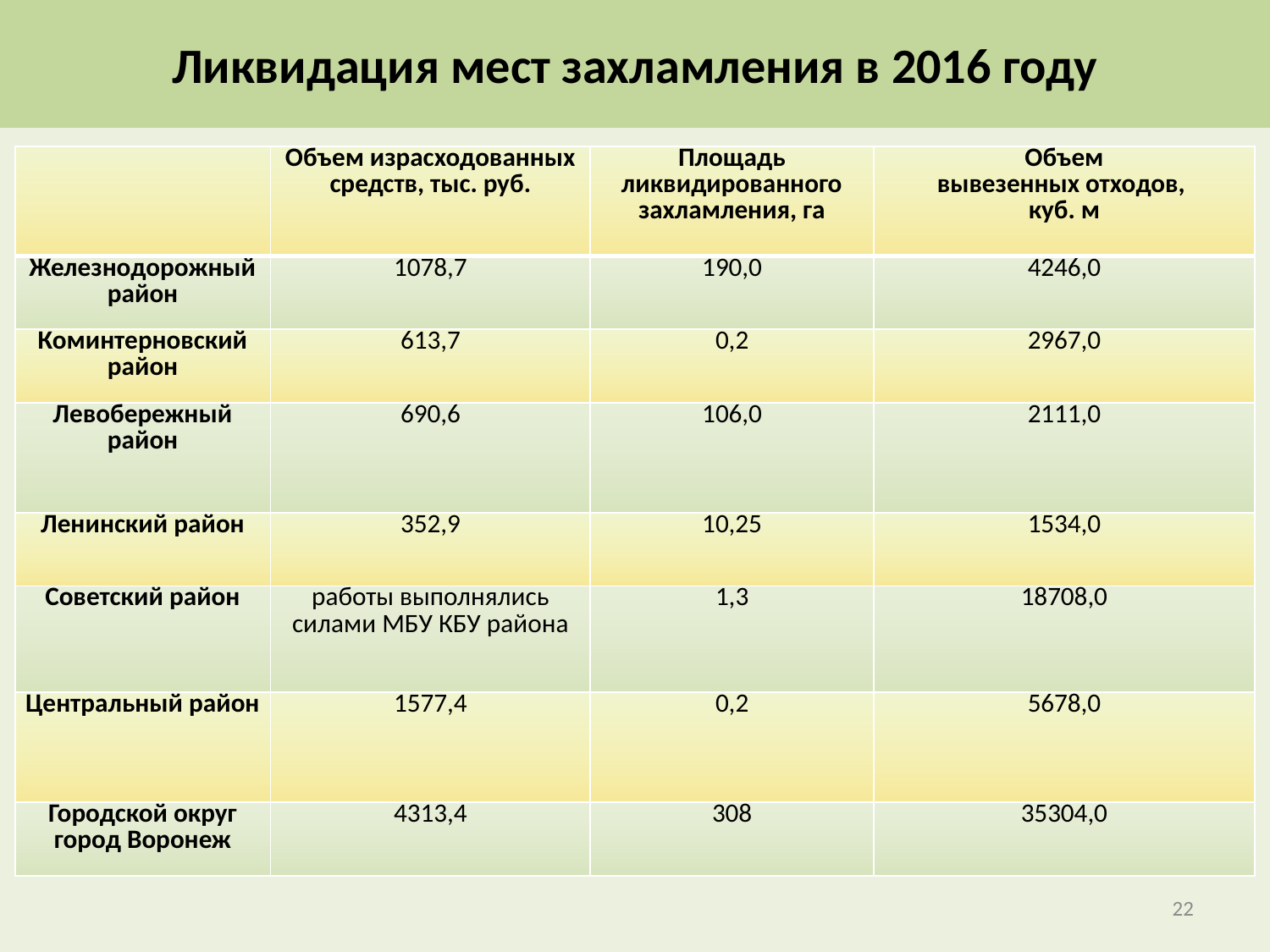

Ликвидация мест захламления в 2016 году
|  | Объем израсходованных средств, тыс. руб. | Площадь ликвидированного захламления, га | Объем вывезенных отходов, куб. м |
| --- | --- | --- | --- |
| Железнодорожный район | 1078,7 | 190,0 | 4246,0 |
| Коминтерновский район | 613,7 | 0,2 | 2967,0 |
| Левобережный район | 690,6 | 106,0 | 2111,0 |
| Ленинский район | 352,9 | 10,25 | 1534,0 |
| Советский район | работы выполнялись силами МБУ КБУ района | 1,3 | 18708,0 |
| Центральный район | 1577,4 | 0,2 | 5678,0 |
| Городской округ город Воронеж | 4313,4 | 308 | 35304,0 |
22